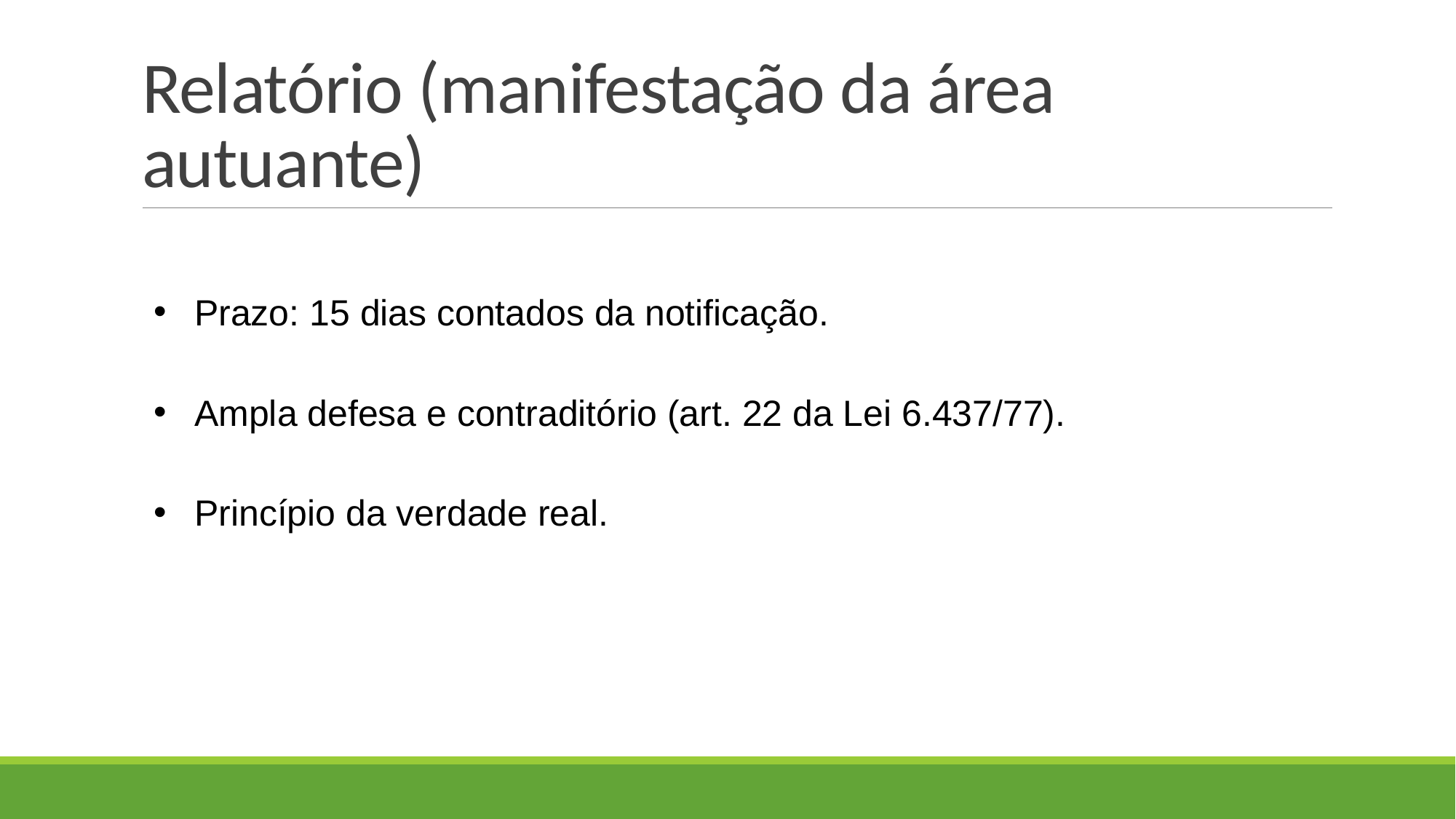

# Relatório (manifestação da área autuante)
Prazo: 15 dias contados da notificação.

Ampla defesa e contraditório (art. 22 da Lei 6.437/77).

Princípio da verdade real.